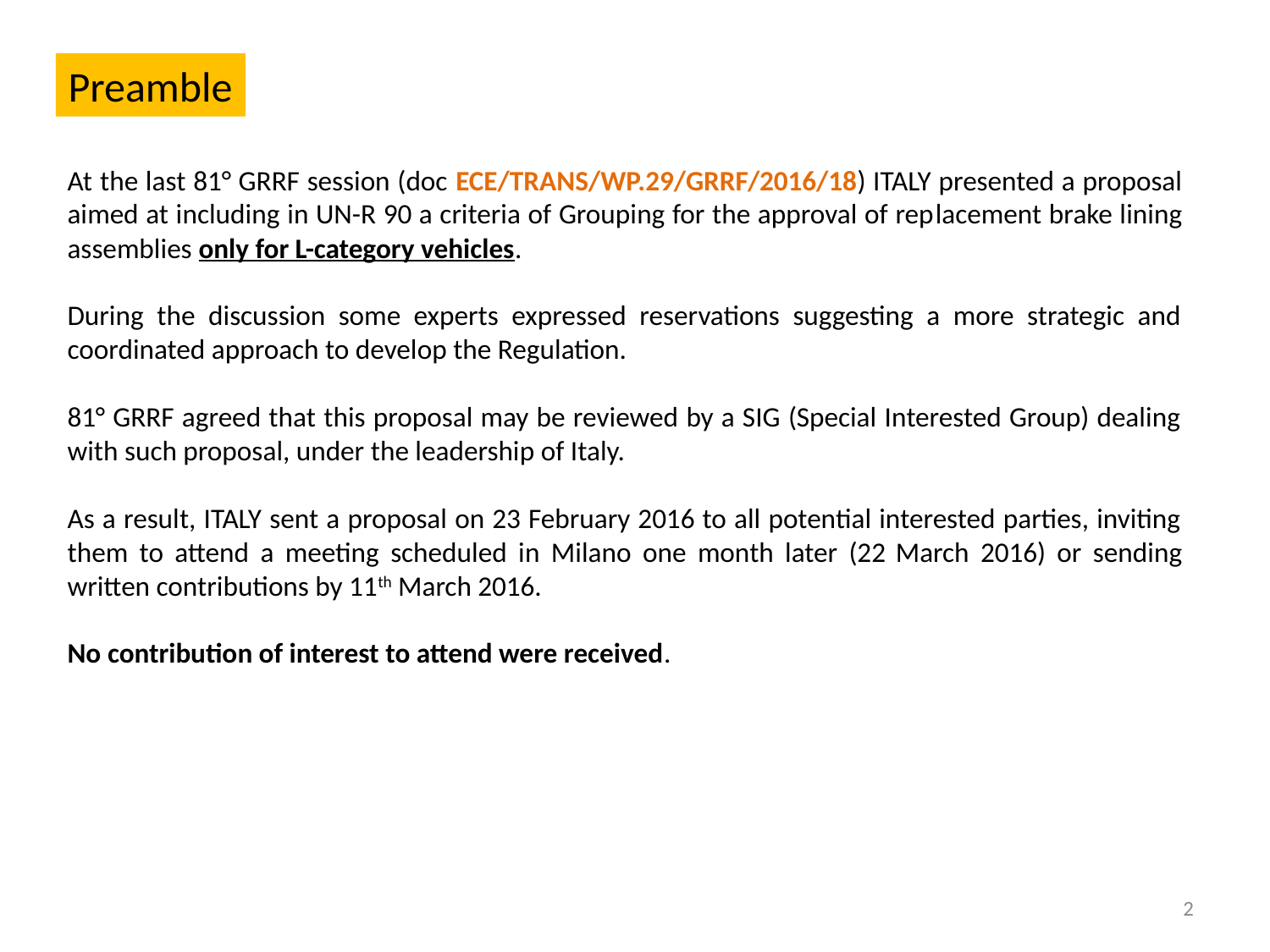

Preamble
At the last 81° GRRF session (doc ECE/TRANS/WP.29/GRRF/2016/18) ITALY presented a proposal aimed at including in UN-R 90 a criteria of Grouping for the approval of replacement brake lining assemblies only for L-category vehicles.

During the discussion some experts expressed reservations suggesting a more strategic and coordinated approach to develop the Regulation.

81° GRRF agreed that this proposal may be reviewed by a SIG (Special Interested Group) dealing with such proposal, under the leadership of Italy.

As a result, ITALY sent a proposal on 23 February 2016 to all potential interested parties, inviting them to attend a meeting scheduled in Milano one month later (22 March 2016) or sending written contributions by 11th March 2016.

No contribution of interest to attend were received.

2